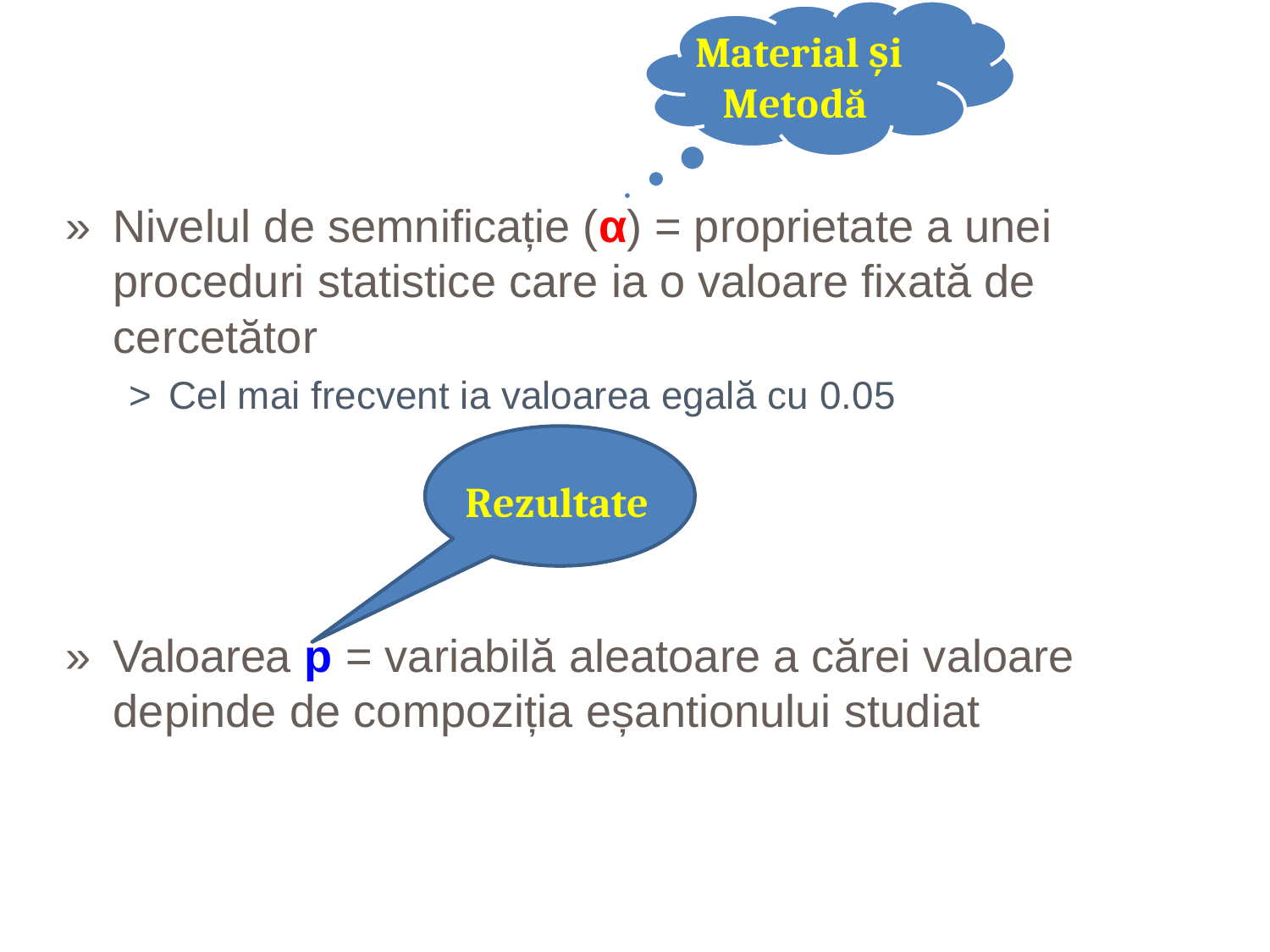

Material și
Metodă
» Nivelul de semnificație (α) = proprietate a unei
proceduri statistice care ia o valoare fixată de
cercetător
˃ Cel mai frecvent ia valoarea egală cu 0.05

Rezultate
» Valoarea p = variabilă aleatoare a cărei valoare
depinde de compoziția eșantionului studiat